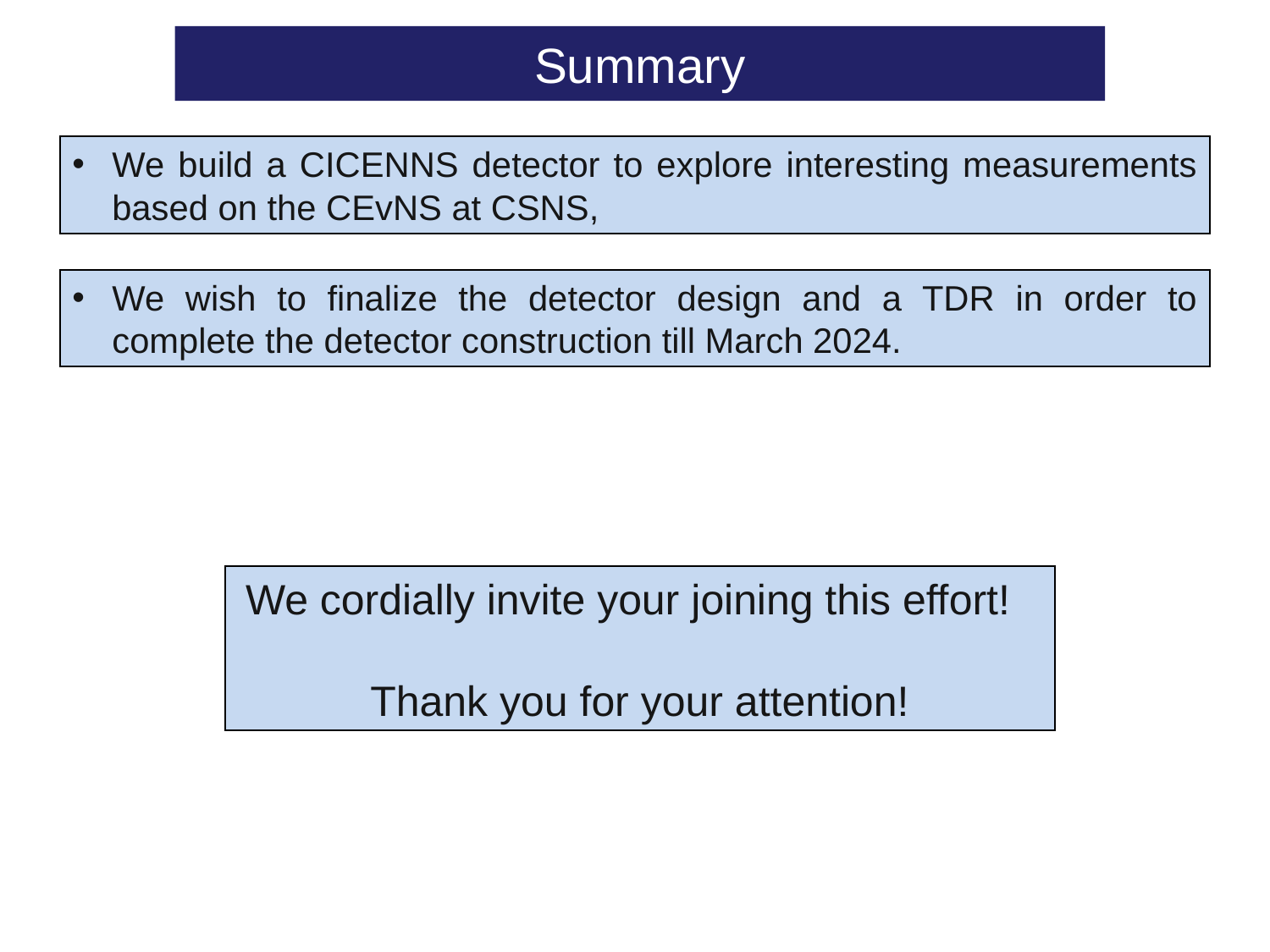

Summary
We build a CICENNS detector to explore interesting measurements based on the CEvNS at CSNS,
We wish to finalize the detector design and a TDR in order to complete the detector construction till March 2024.
We cordially invite your joining this effort!

Thank you for your attention!